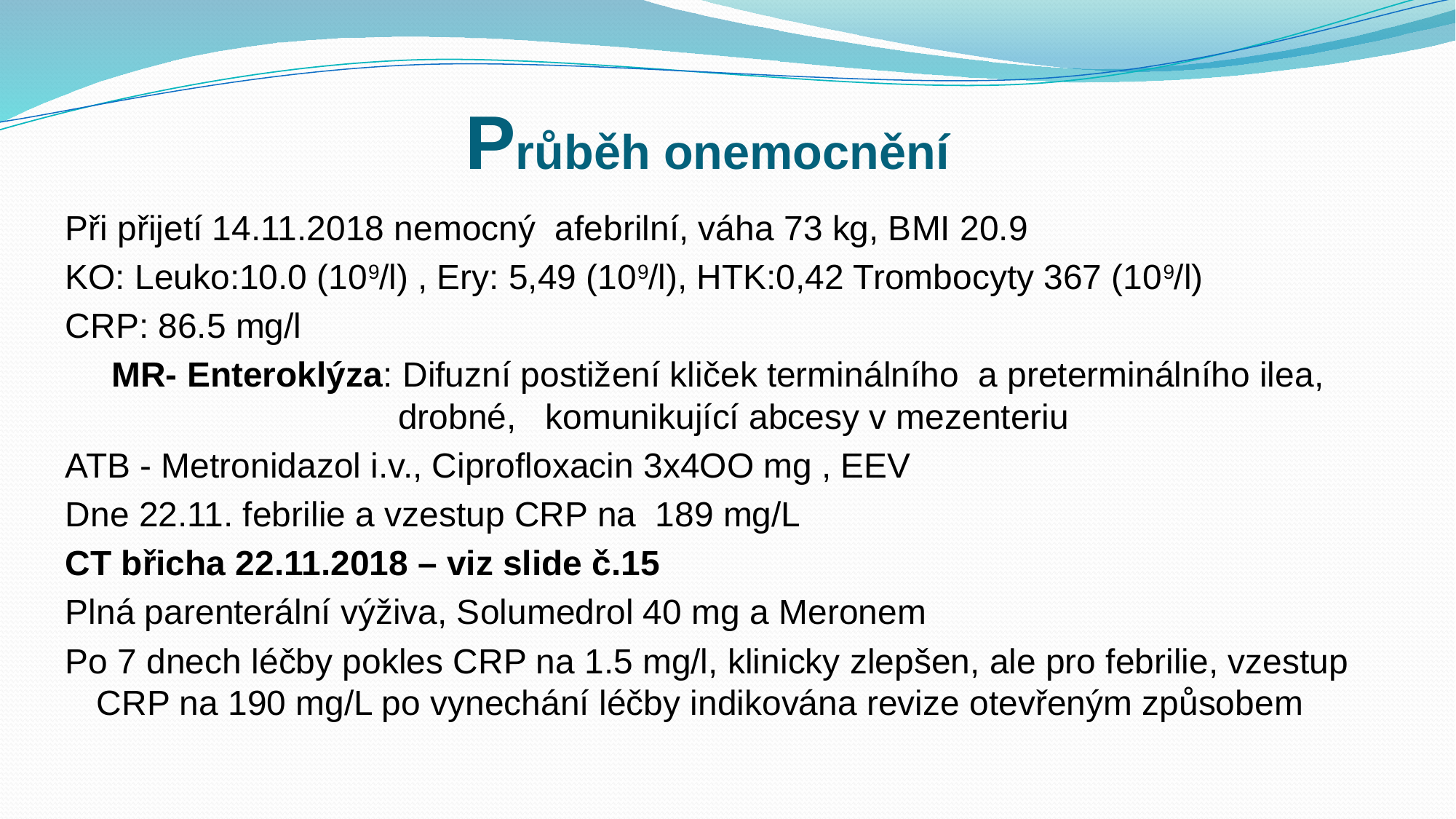

# Průběh onemocnění
Při přijetí 14.11.2018 nemocný  afebrilní, váha 73 kg, BMI 20.9
KO: Leuko:10.0 (109/l) , Ery: 5,49 (109/l), HTK:0,42 Trombocyty 367 (109/l)
CRP: 86.5 mg/l
MR- Enteroklýza: Difuzní postižení kliček terminálního  a preterminálního ilea, drobné,   komunikující abcesy v mezenteriu
ATB - Metronidazol i.v., Ciprofloxacin 3x4OO mg , EEV
Dne 22.11. febrilie a vzestup CRP na  189 mg/L
CT břicha 22.11.2018 – viz slide č.15
Plná parenterální výživa, Solumedrol 40 mg a Meronem
Po 7 dnech léčby pokles CRP na 1.5 mg/l, klinicky zlepšen, ale pro febrilie, vzestup CRP na 190 mg/L po vynechání léčby indikována revize otevřeným způsobem